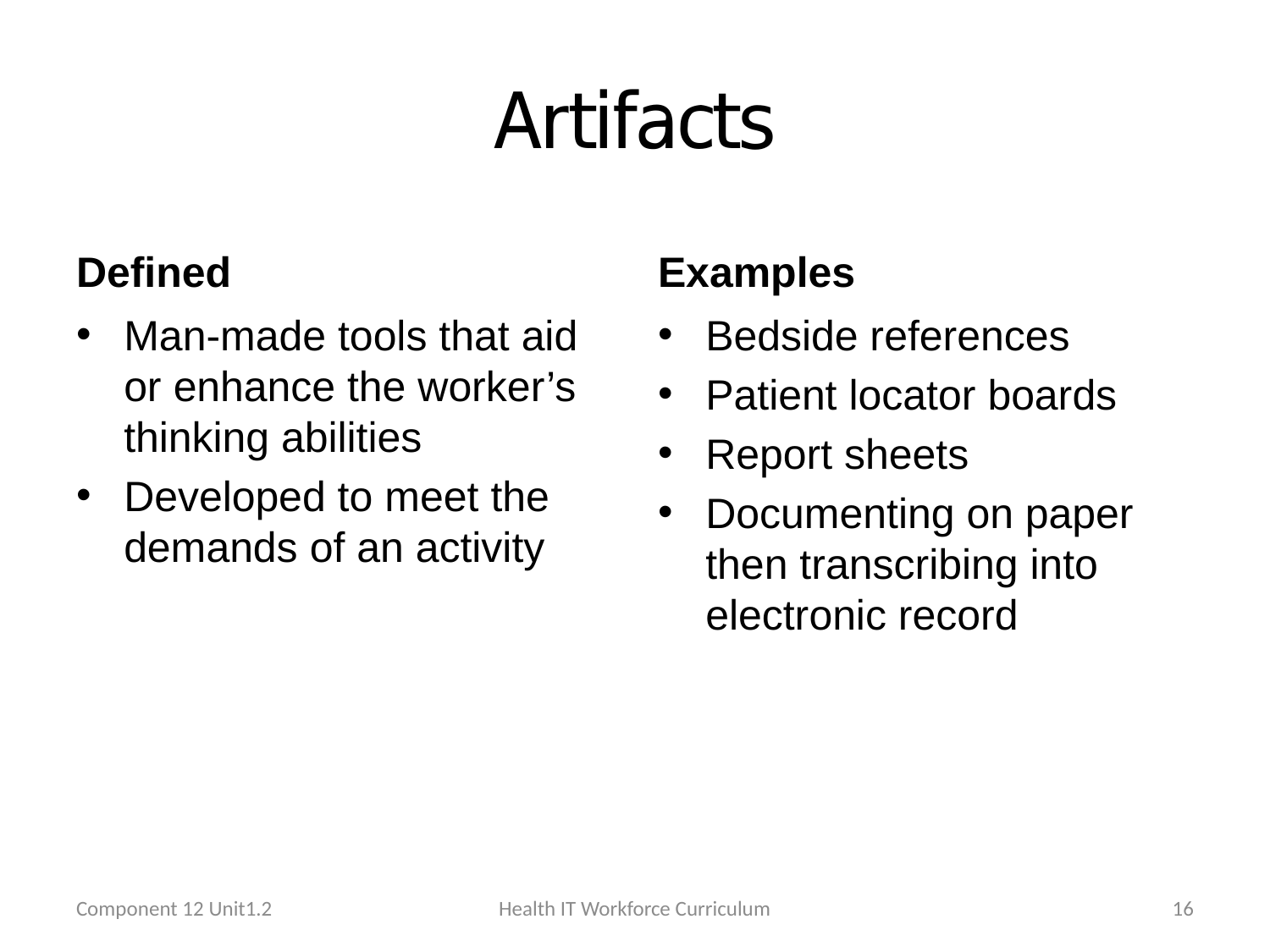

# Artifacts
Defined
Examples
Man-made tools that aid or enhance the worker’s thinking abilities
Developed to meet the demands of an activity
Bedside references
Patient locator boards
Report sheets
Documenting on paper then transcribing into electronic record
Component 12 Unit1.2
Health IT Workforce Curriculum
16